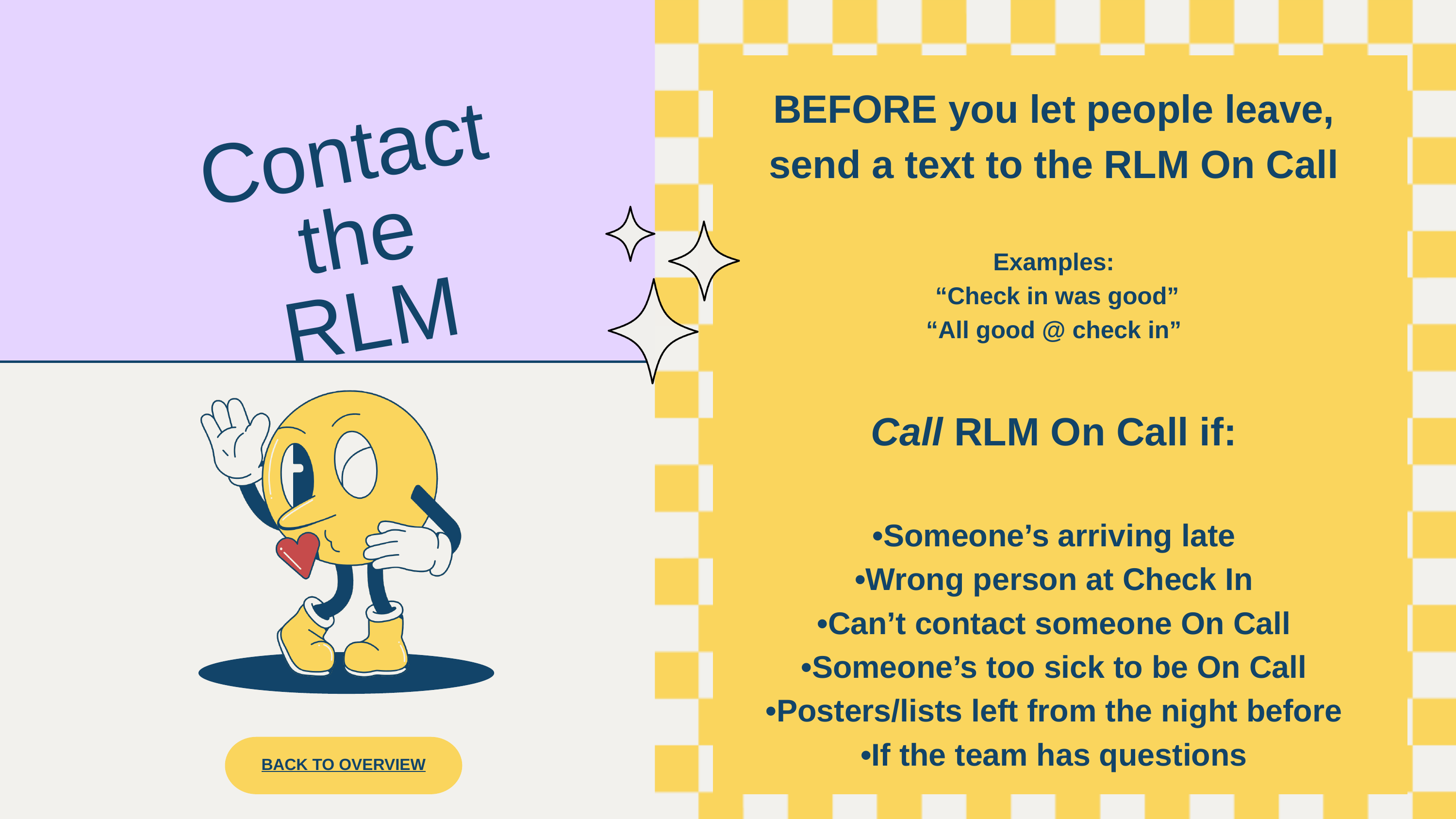

Contact the RLM

BEFORE you let people leave, send a text to the RLM On Call

Examples:
 “Check in was good”
“All good @ check in”

Call RLM On Call if:

•Someone’s arriving late
•Wrong person at Check In
•Can’t contact someone On Call
•Someone’s too sick to be On Call
•Posters/lists left from the night before
•If the team has questions

BACK TO OVERVIEW